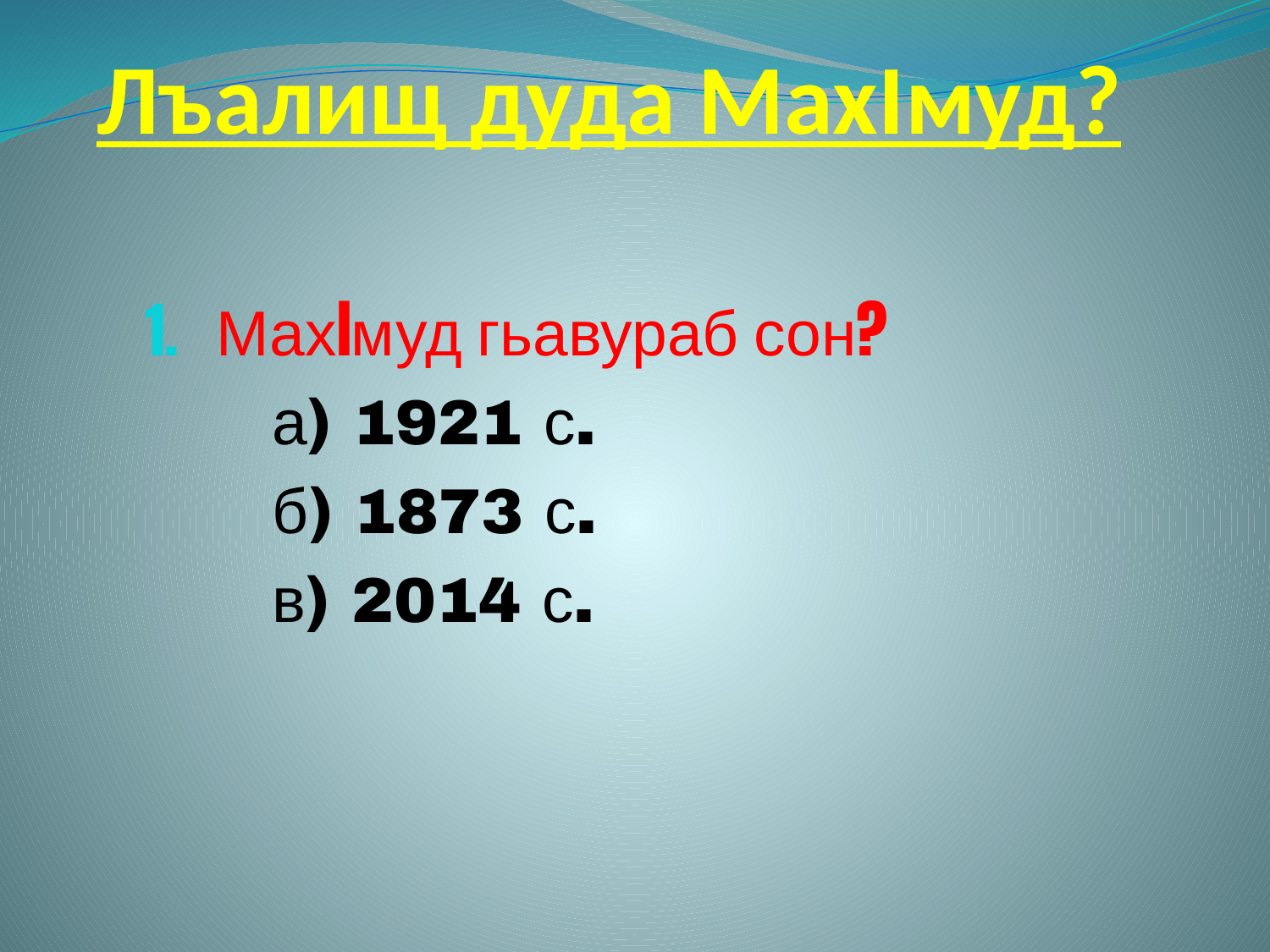

# Лъалищ дуда МахIмуд?
МахIмуд гьавураб сон?
      а) 1921 с.
      б) 1873 с.
      в) 2014 с.